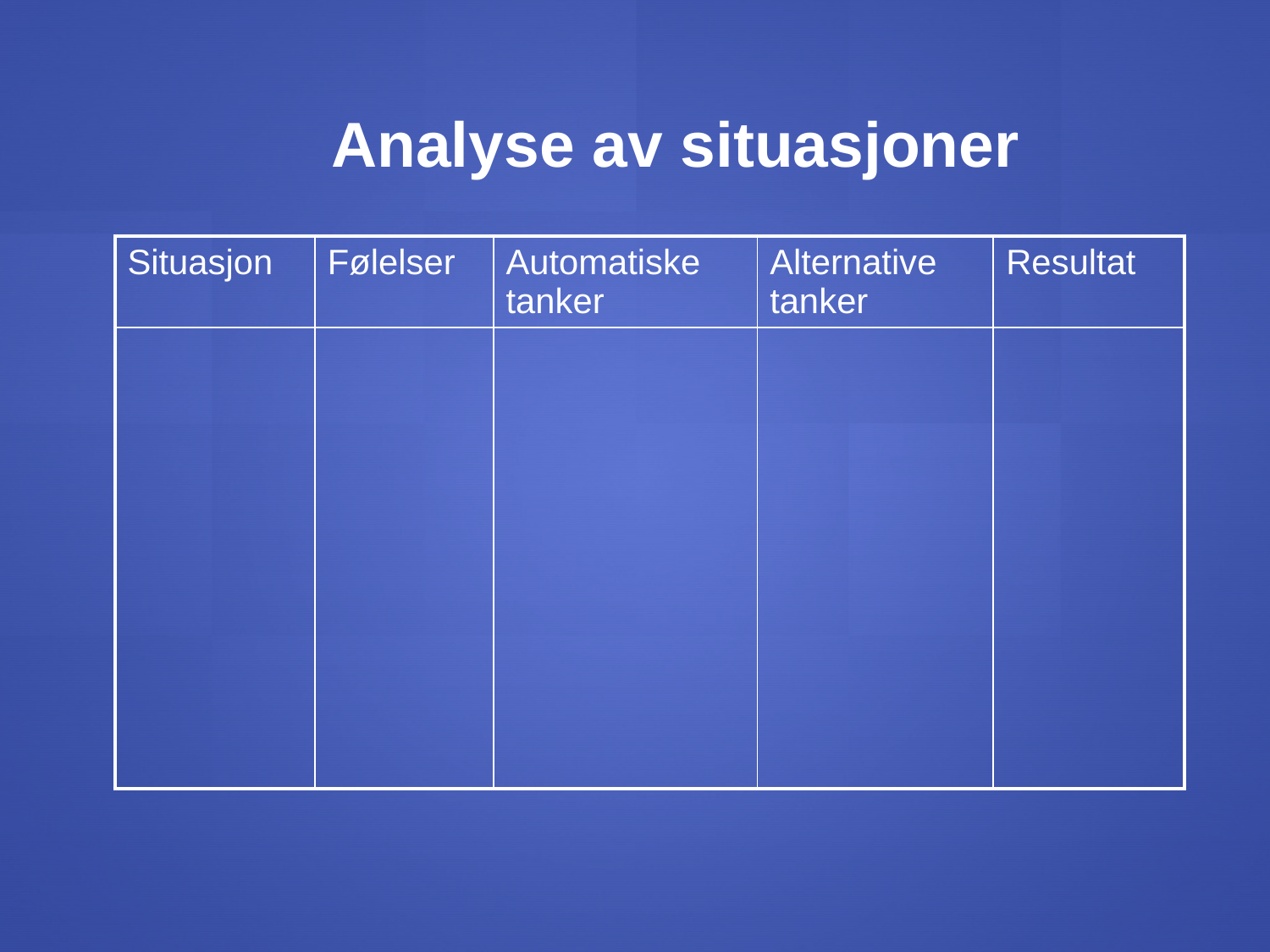

# Analyse av situasjoner
| Situasjon | Følelser | Automatiske tanker | Alternative tanker | Resultat |
| --- | --- | --- | --- | --- |
|  |  |  |  |  |